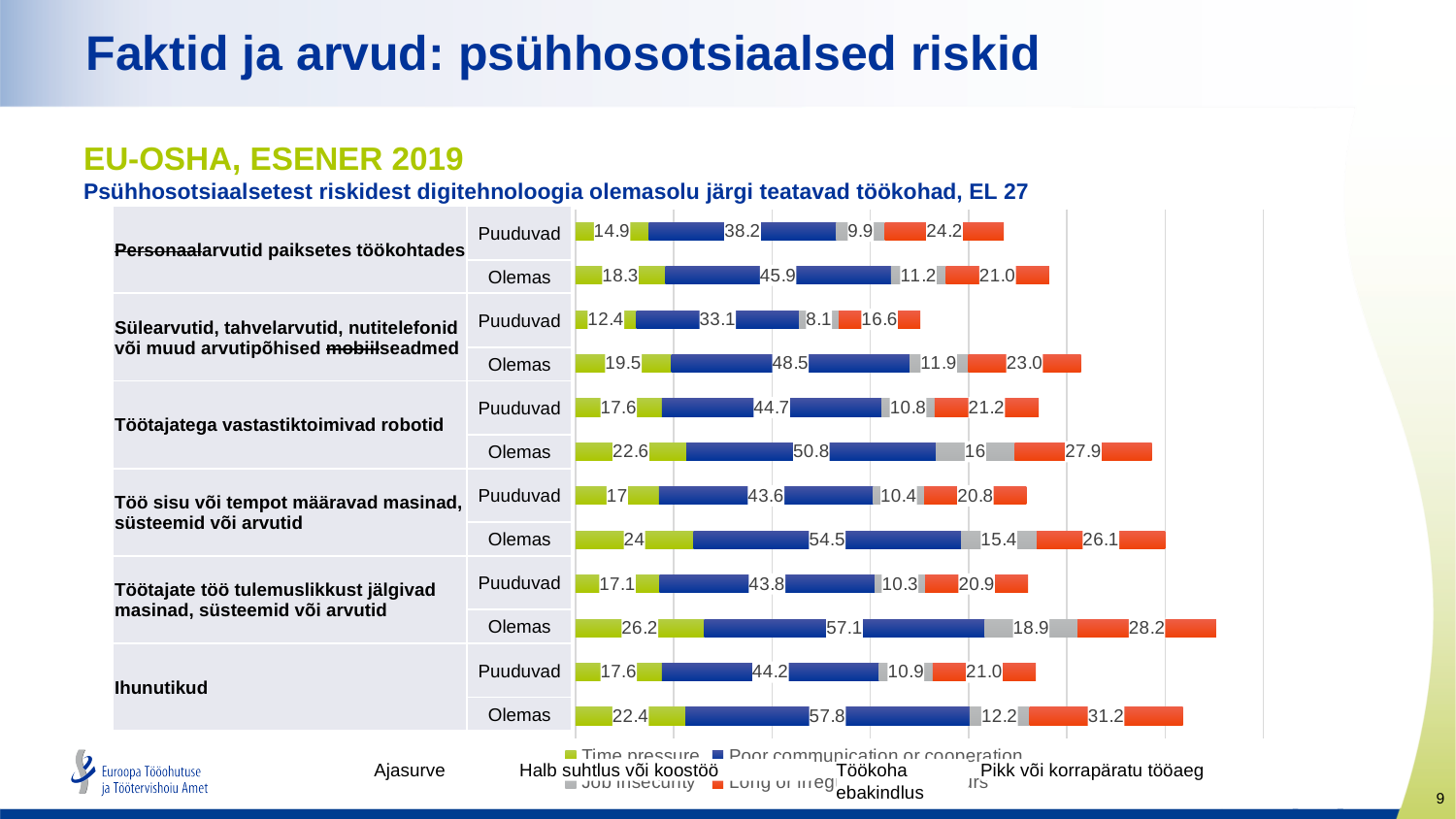

# Faktid ja arvud: psühhosotsiaalsed riskid
EU-OSHA, ESENER 2019
Psühhosotsiaalsetest riskidest digitehnoloogia olemasolu järgi teatavad töökohad, EL 27

### Chart

| Category | Time pressure | Poor communication or cooperation | Job insecurity | Long or irregular working hours |
|---|---|---|---|---|
| Not present | 14.9 | 38.2 | 9.9 | 24.2 |
| Present | 18.3 | 45.9 | 11.2 | 21.0 |
| Not present | 12.4 | 33.1 | 8.1 | 16.6 |
| Present | 19.5 | 48.5 | 11.9 | 23.0 |
| Not present | 17.6 | 44.7 | 10.8 | 21.2 |
| Present | 22.6 | 50.8 | 16.0 | 27.9 |
| Not present | 17.0 | 43.6 | 10.4 | 20.8 |
| Present | 24.0 | 54.5 | 15.4 | 26.1 |
| Not present | 17.1 | 43.8 | 10.3 | 20.9 |
| Present | 26.2 | 57.1 | 18.9 | 28.2 |
| Not present | 17.6 | 44.2 | 10.9 | 21.0 |
| Present | 22.4 | 57.8 | 12.2 | 31.2 |
| Personaalarvutid paiksetes töökohtades | Puuduvad |
| --- | --- |
|  | Olemas |
| Sülearvutid, tahvelarvutid, nutitelefonid või muud arvutipõhised mobiilseadmed | Puuduvad |
|  | Olemas |
| Töötajatega vastastiktoimivad robotid | Puuduvad |
|  | Olemas |
| Töö sisu või tempot määravad masinad, süsteemid või arvutid | Puuduvad |
|  | Olemas |
| Töötajate töö tulemuslikkust jälgivad masinad, süsteemid või arvutid | Puuduvad |
|  | Olemas |
| Ihunutikud | Puuduvad |
|  | Olemas |
Pikk või korrapäratu tööaeg
Halb suhtlus või koostöö
Ajasurve
Töökoha ebakindlus